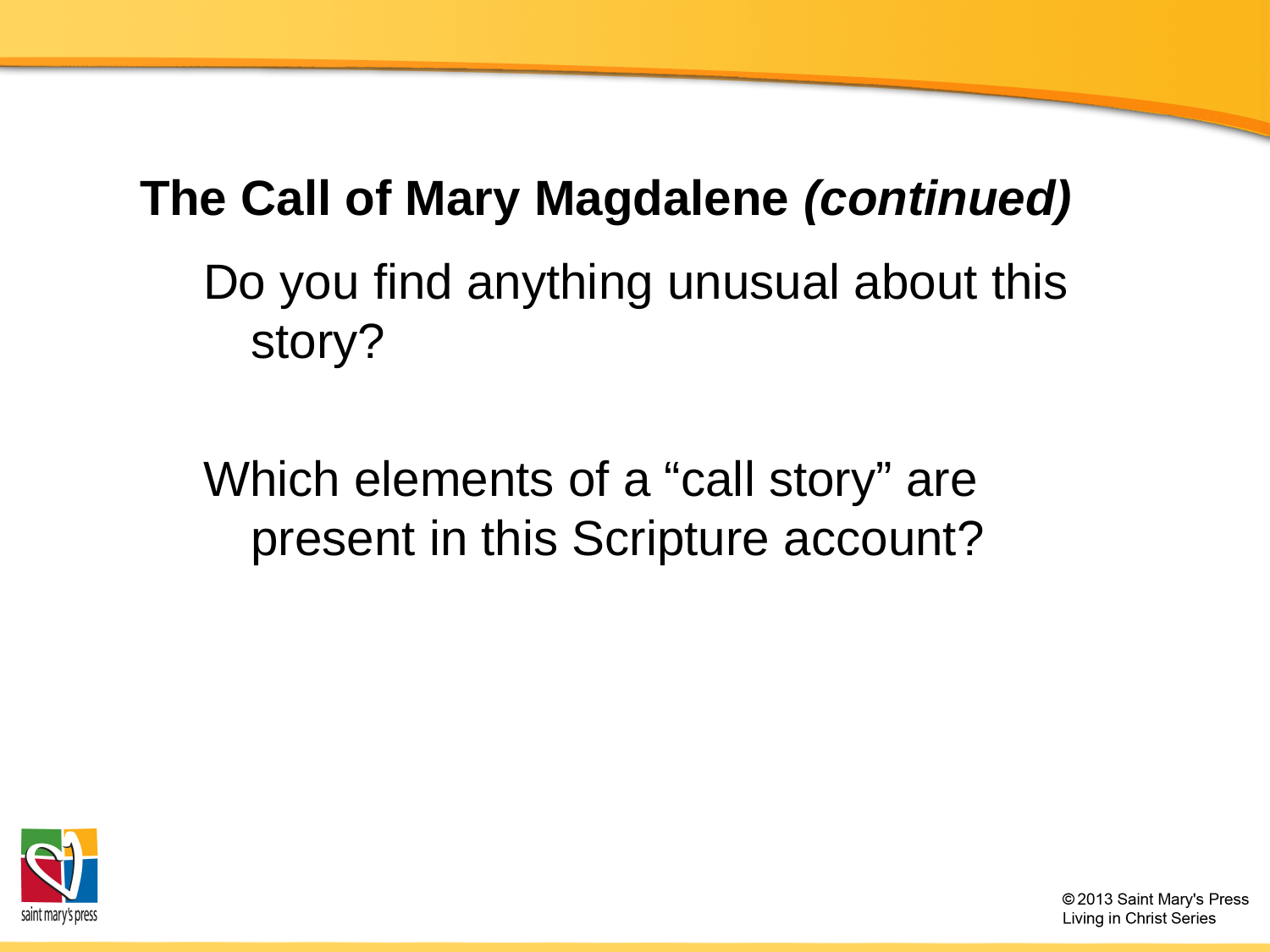

# The Call of Mary Magdalene (continued)
Do you find anything unusual about this story?

Which elements of a “call story” are present in this Scripture account?